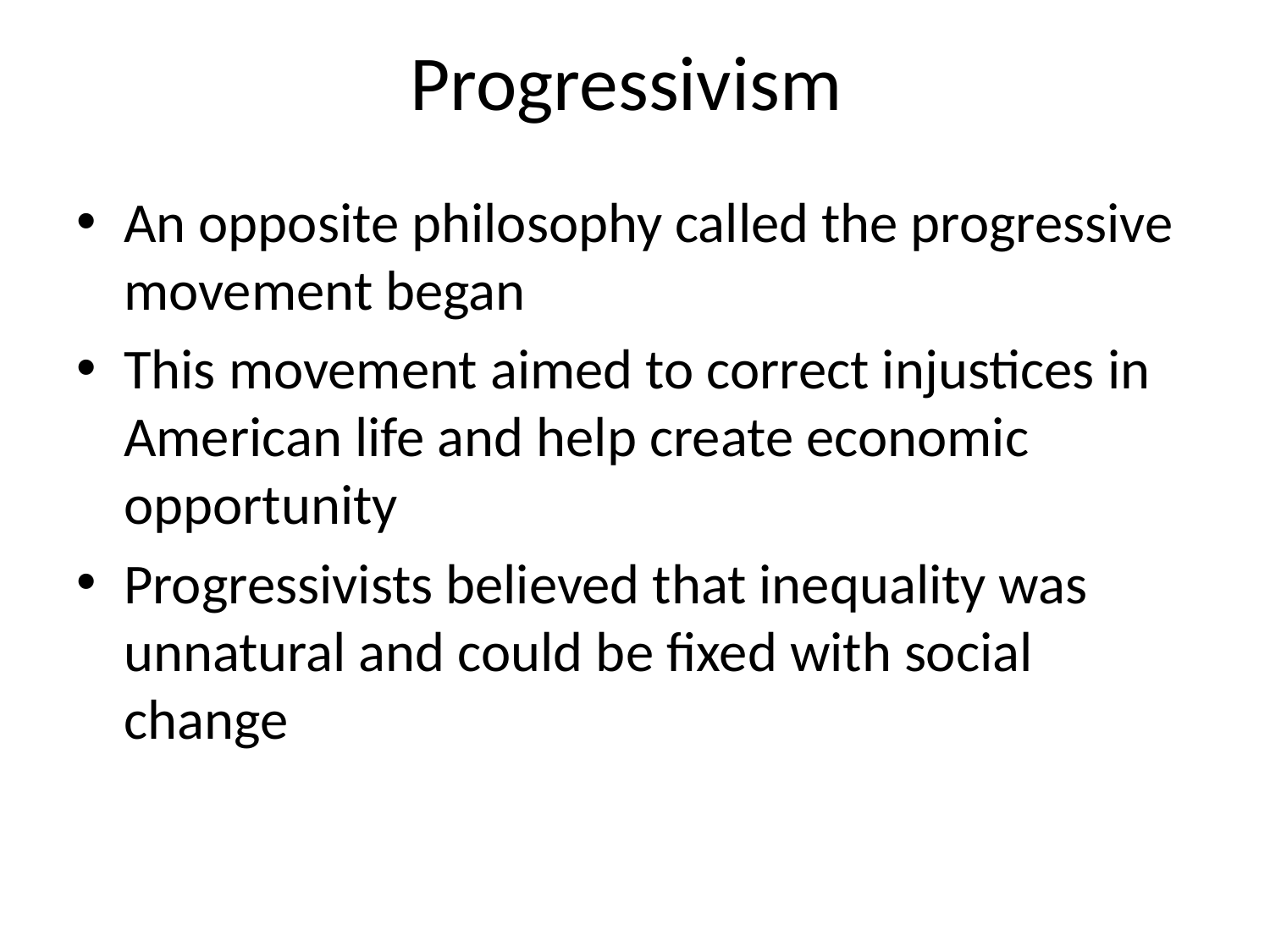

# Progressivism
An opposite philosophy called the progressive movement began
This movement aimed to correct injustices in American life and help create economic opportunity
Progressivists believed that inequality was unnatural and could be fixed with social change